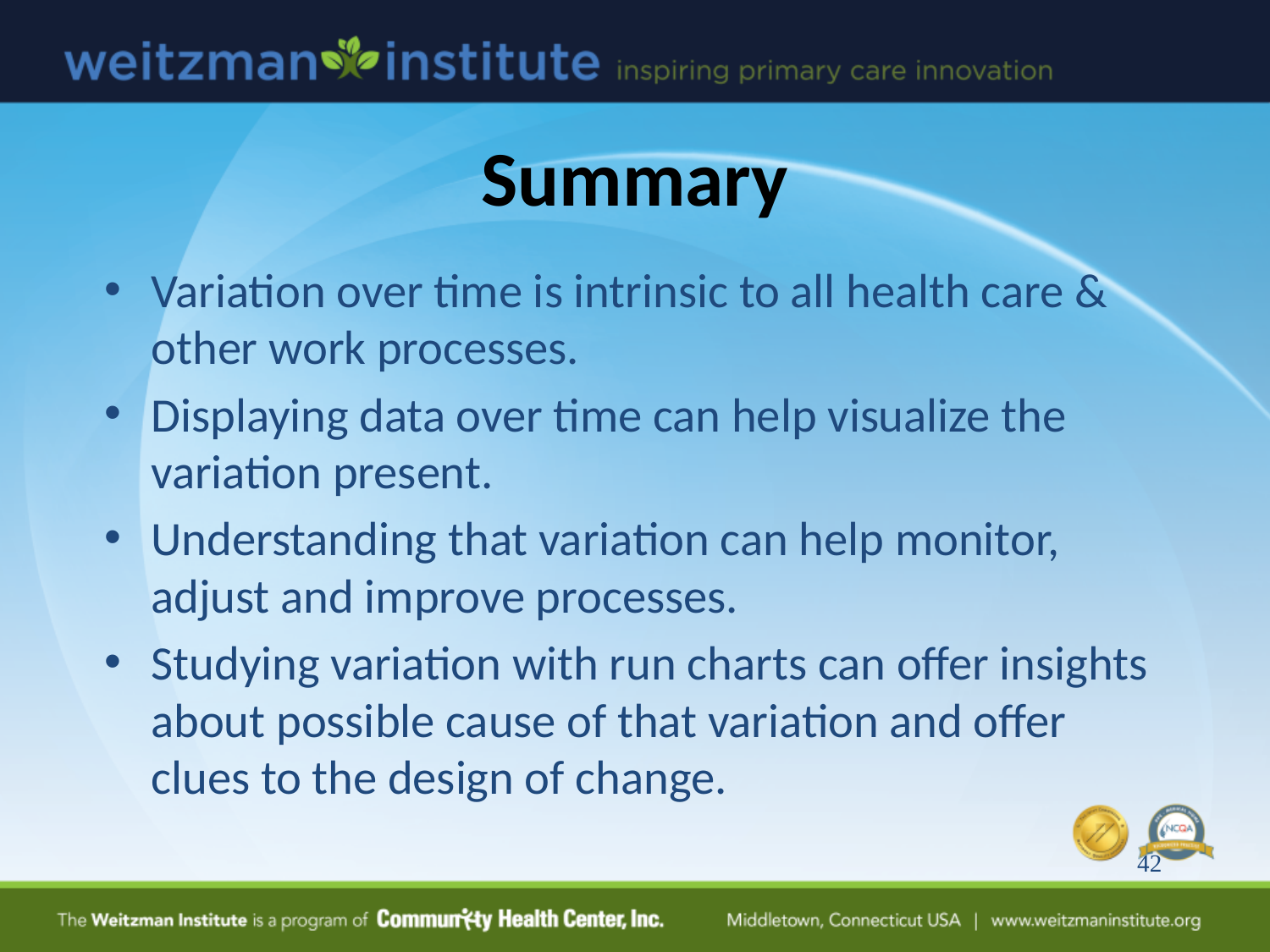

# Summary
Variation over time is intrinsic to all health care & other work processes.
Displaying data over time can help visualize the variation present.
Understanding that variation can help monitor, adjust and improve processes.
Studying variation with run charts can offer insights about possible cause of that variation and offer clues to the design of change.
42